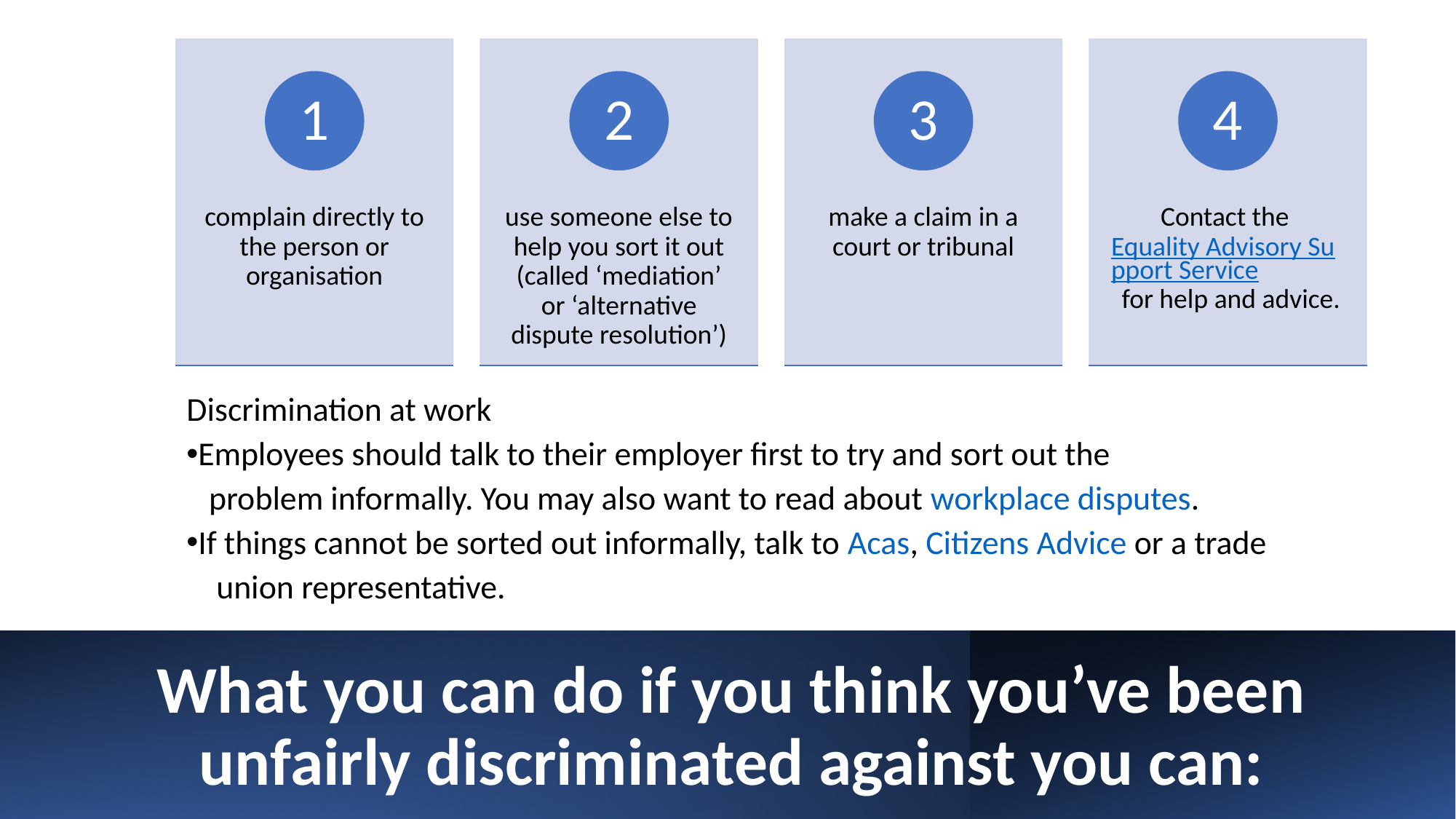

complain directly to the person or organisation
1
use someone else to help you sort it out (called ‘mediation’ or ‘alternative dispute resolution’)
2
make a claim in a court or tribunal
3
Contact the Equality Advisory Support Service for help and advice.
4

Discrimination at work
Employees should talk to their employer first to try and sort out the
   problem informally. You may also want to read about workplace disputes.
If things cannot be sorted out informally, talk to Acas, Citizens Advice or a trade
    union representative.

What you can do if you think you’ve been unfairly discriminated against you can: